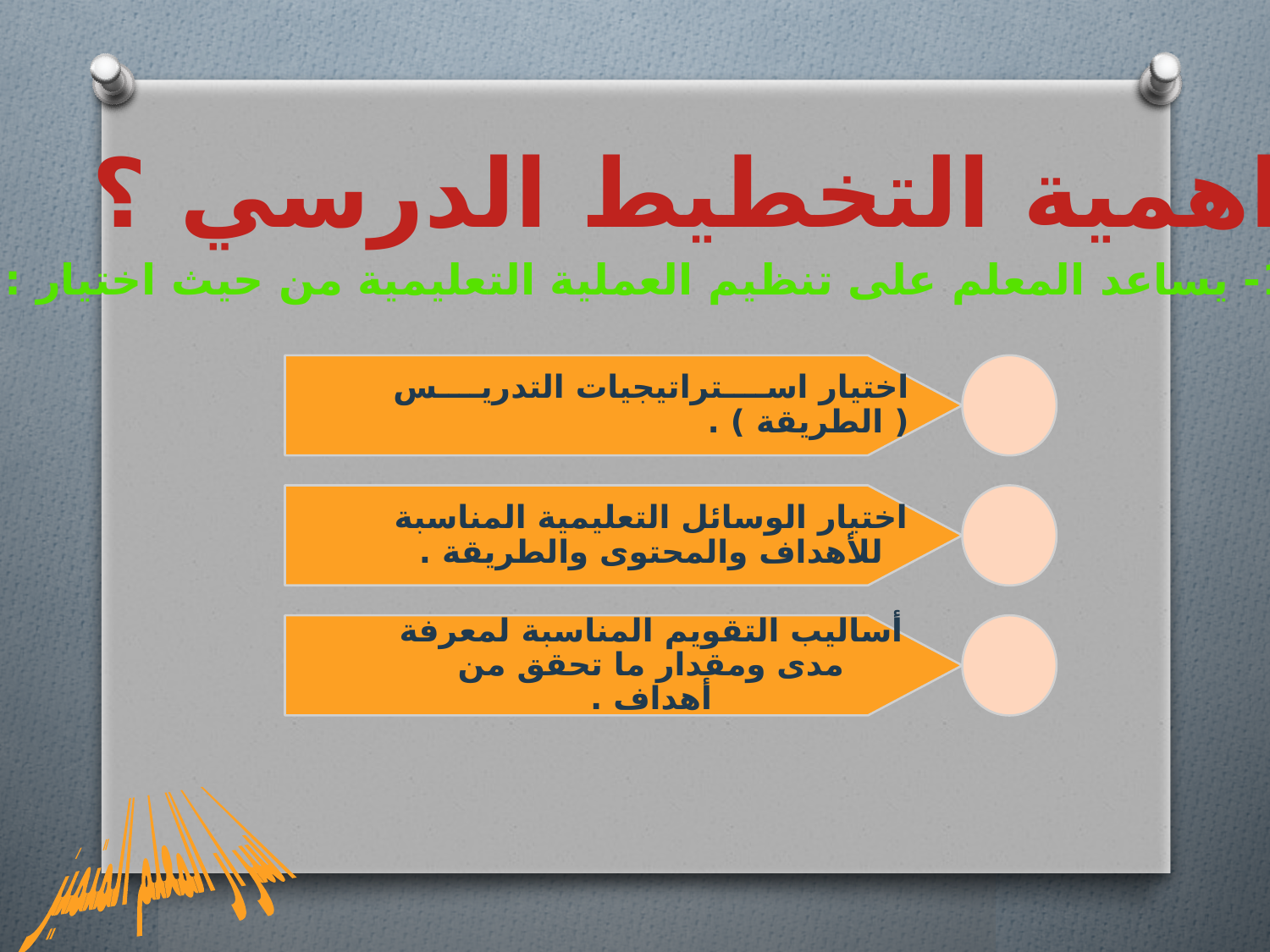

مااهمية التخطيط الدرسي ؟
1- يساعد المعلم على تنظيم العملية التعليمية من حيث اختيار :
اختيار استراتيجيات التدريس ( الطريقة ) .

اختيار الوسائل التعليمية المناسبة للأهداف والمحتوى والطريقة .

أساليب التقويم المناسبة لمعرفة مدى ومقدار ما تحقق من أهداف .

اسرار المعلم المتميز